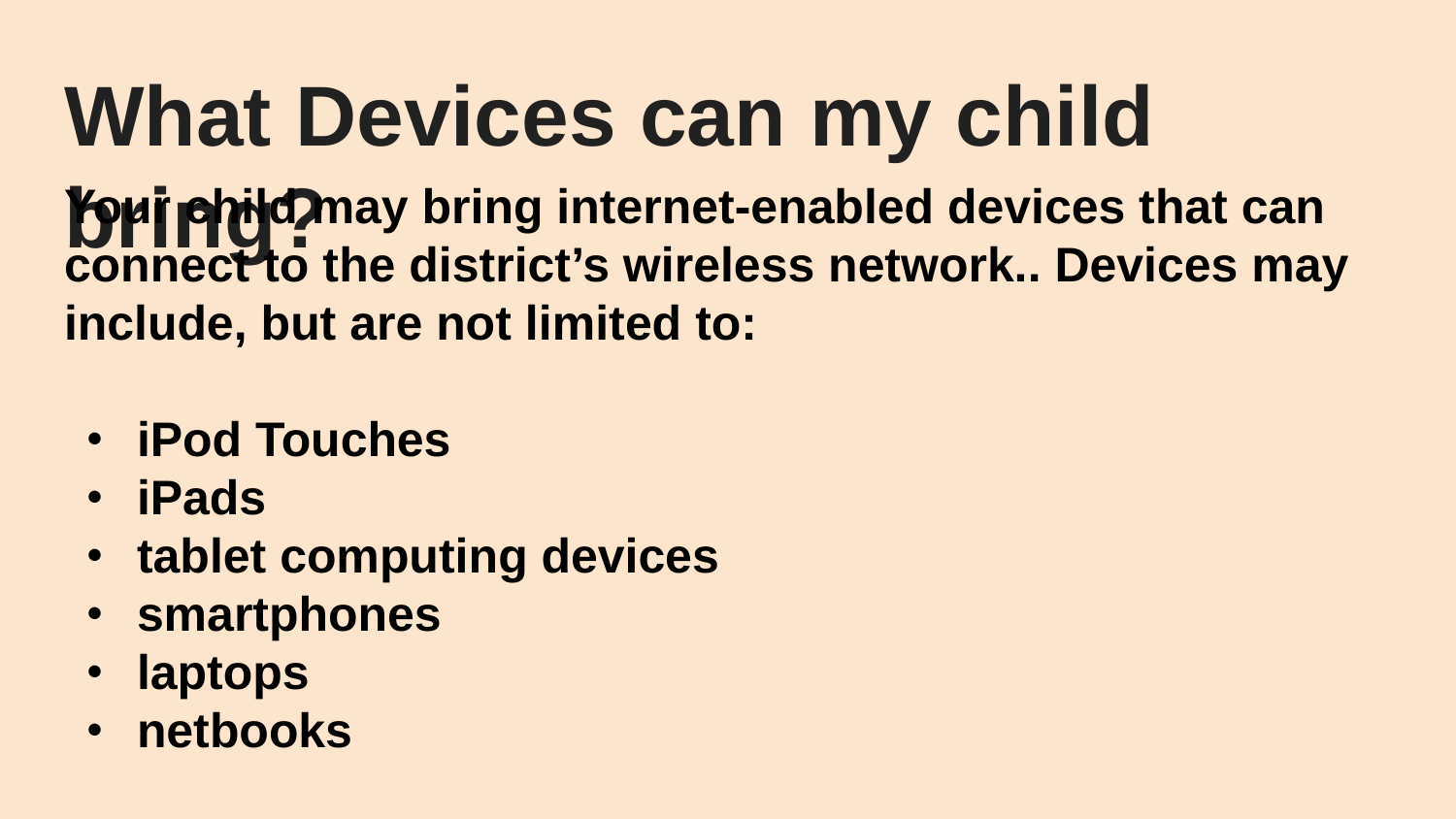

# What Devices can my child bring?
Your child may bring internet-enabled devices that can connect to the district’s wireless network.. Devices may include, but are not limited to:

iPod Touches
iPads
tablet computing devices
smartphones
laptops
netbooks